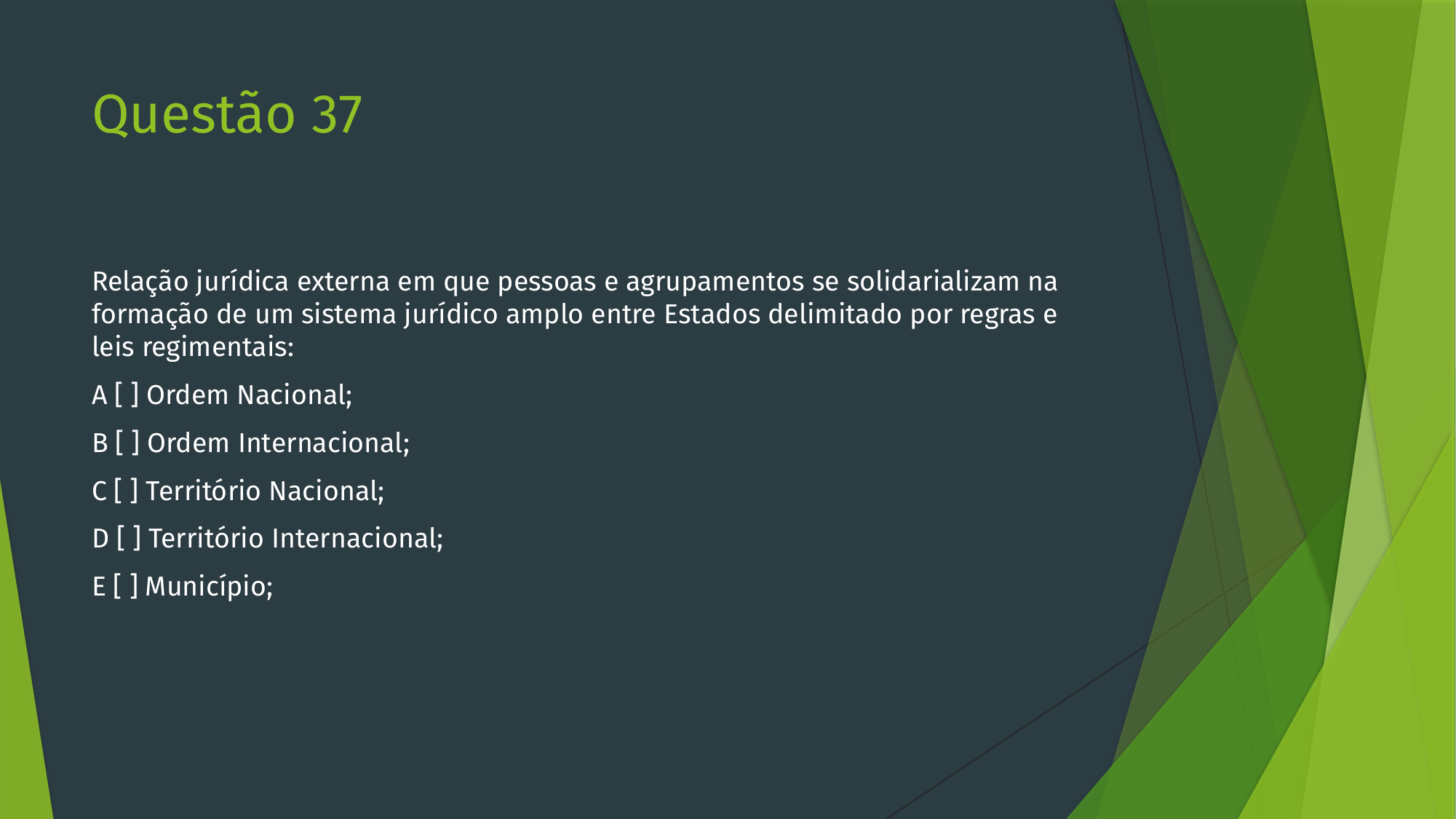

# Questão 37
Relação jurídica externa em que pessoas e agrupamentos se solidarializam na formação de um sistema jurídico amplo entre Estados delimitado por regras e leis regimentais:
A [ ] Ordem Nacional;
B [ ] Ordem Internacional;
C [ ] Território Nacional;
D [ ] Território Internacional;
E [ ] Município;